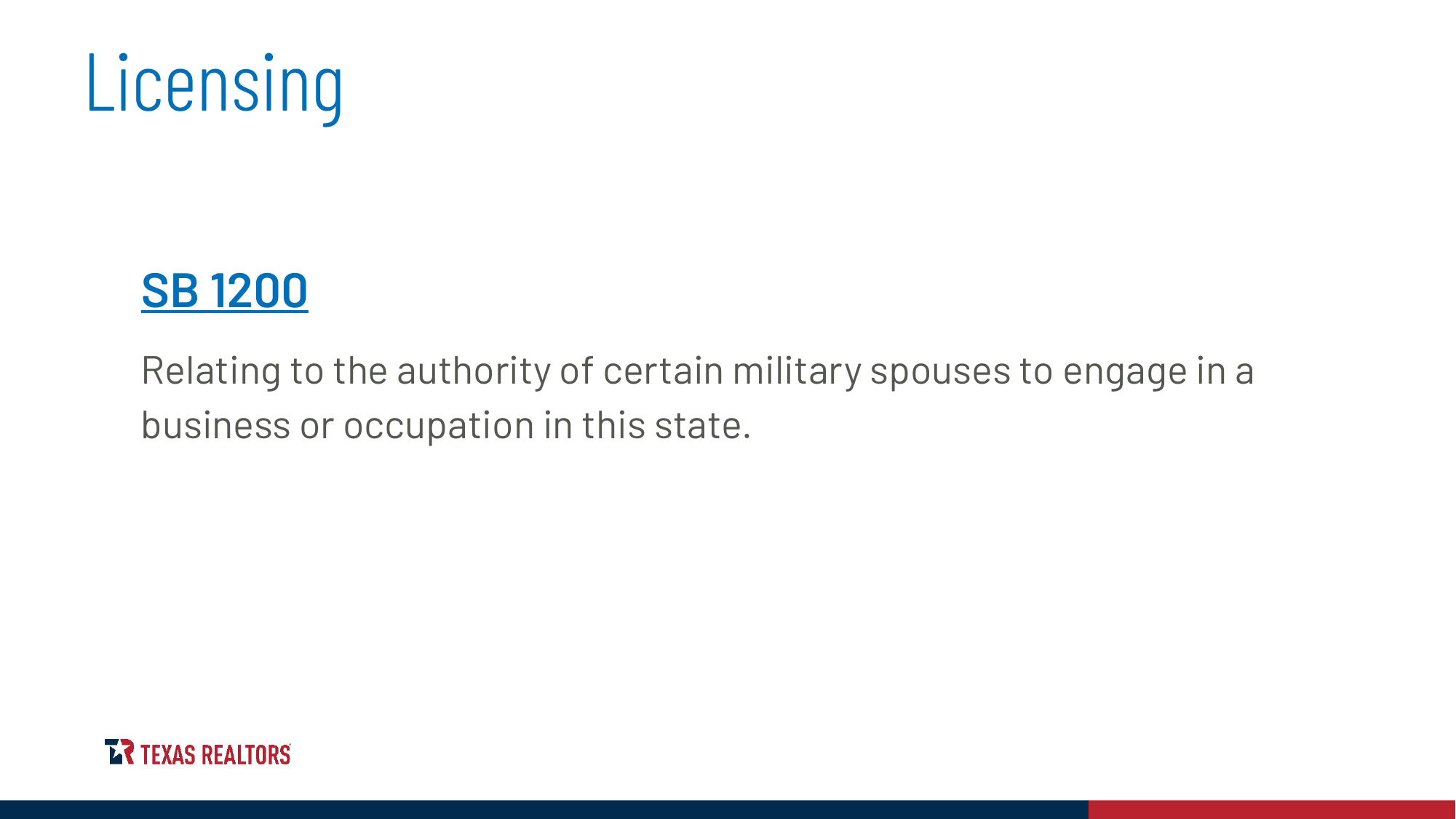

Licensing
SB 1200

Relating to the authority of certain military spouses to engage in a business or occupation in this state.